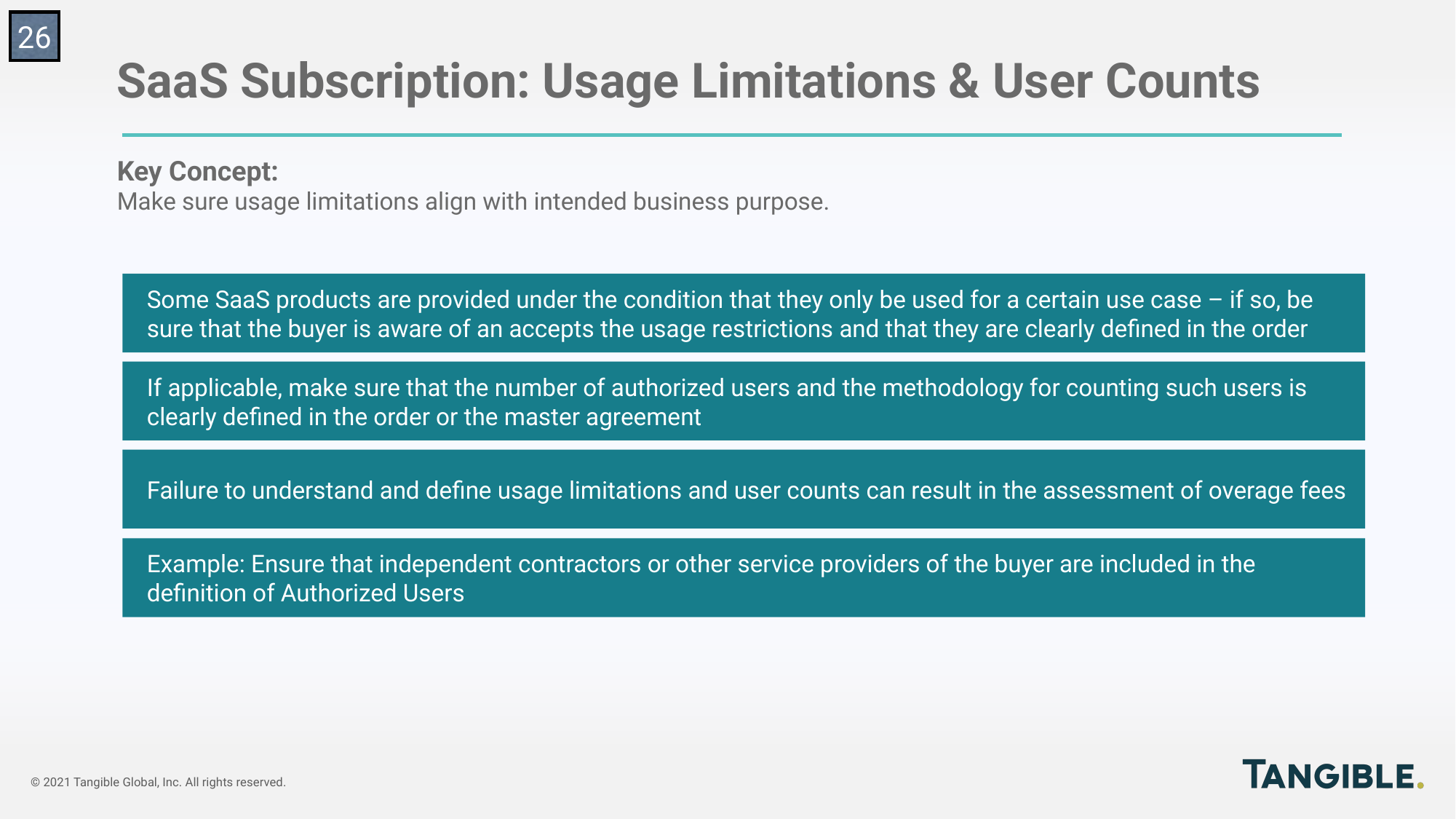

26
SaaS Subscription: Usage Limitations & User Counts
Key Concept:
Make sure usage limitations align with intended business purpose.
Some SaaS products are provided under the condition that they only be used for a certain use case – if so, be sure that the buyer is aware of an accepts the usage restrictions and that they are clearly defined in the order
If applicable, make sure that the number of authorized users and the methodology for counting such users is clearly defined in the order or the master agreement
Failure to understand and define usage limitations and user counts can result in the assessment of overage fees
Example: Ensure that independent contractors or other service providers of the buyer are included in the definition of Authorized Users